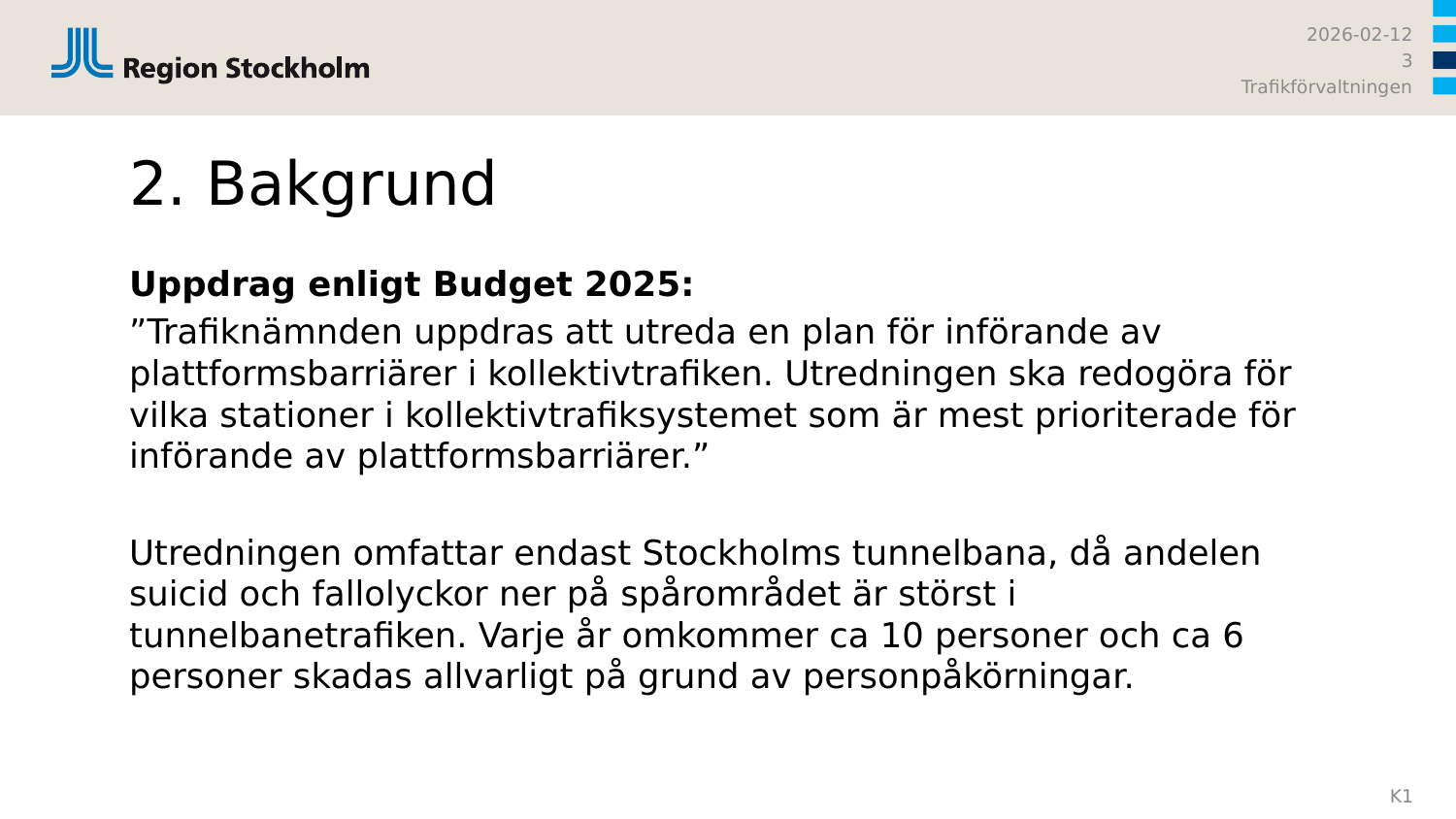

2026-02-12
3
Trafikförvaltningen
# 2. Bakgrund
Uppdrag enligt Budget 2025:
”Trafiknämnden uppdras att utreda en plan för införande av plattformsbarriärer i kollektivtrafiken. Utredningen ska redogöra för vilka stationer i kollektivtrafiksystemet som är mest prioriterade för införande av plattformsbarriärer.”

Utredningen omfattar endast Stockholms tunnelbana, då andelen suicid och fallolyckor ner på spårområdet är störst i tunnelbanetrafiken. Varje år omkommer ca 10 personer och ca 6 personer skadas allvarligt på grund av personpåkörningar.